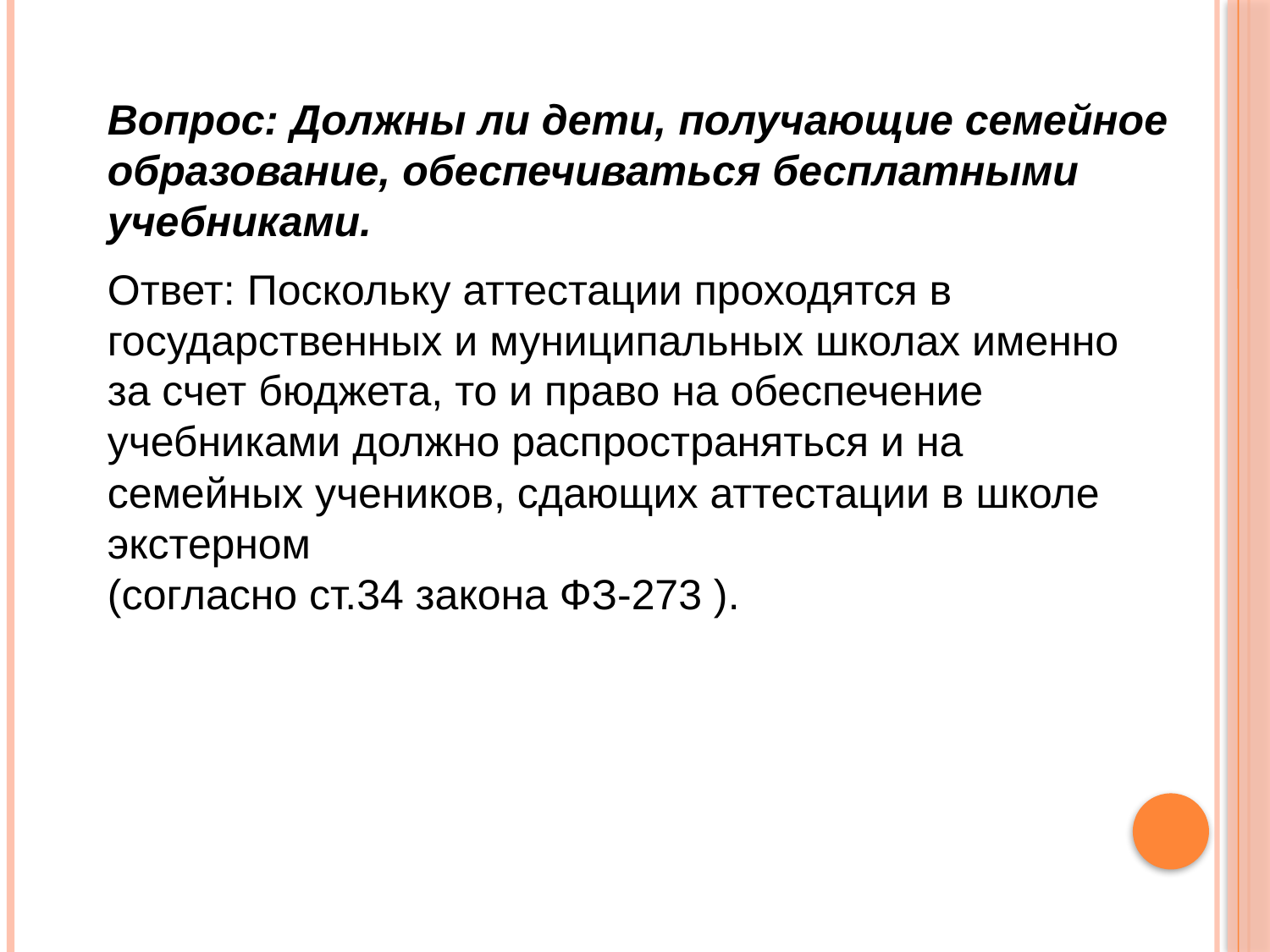

Вопрос: Должны ли дети, получающие семейное образование, обеспечиваться бесплатными учебниками.
Ответ: Поскольку аттестации проходятся в государственных и муниципальных школах именно за счет бюджета, то и право на обеспечение учебниками должно распространяться и на семейных учеников, сдающих аттестации в школе экстерном
(согласно ст.34 закона ФЗ-273 ).